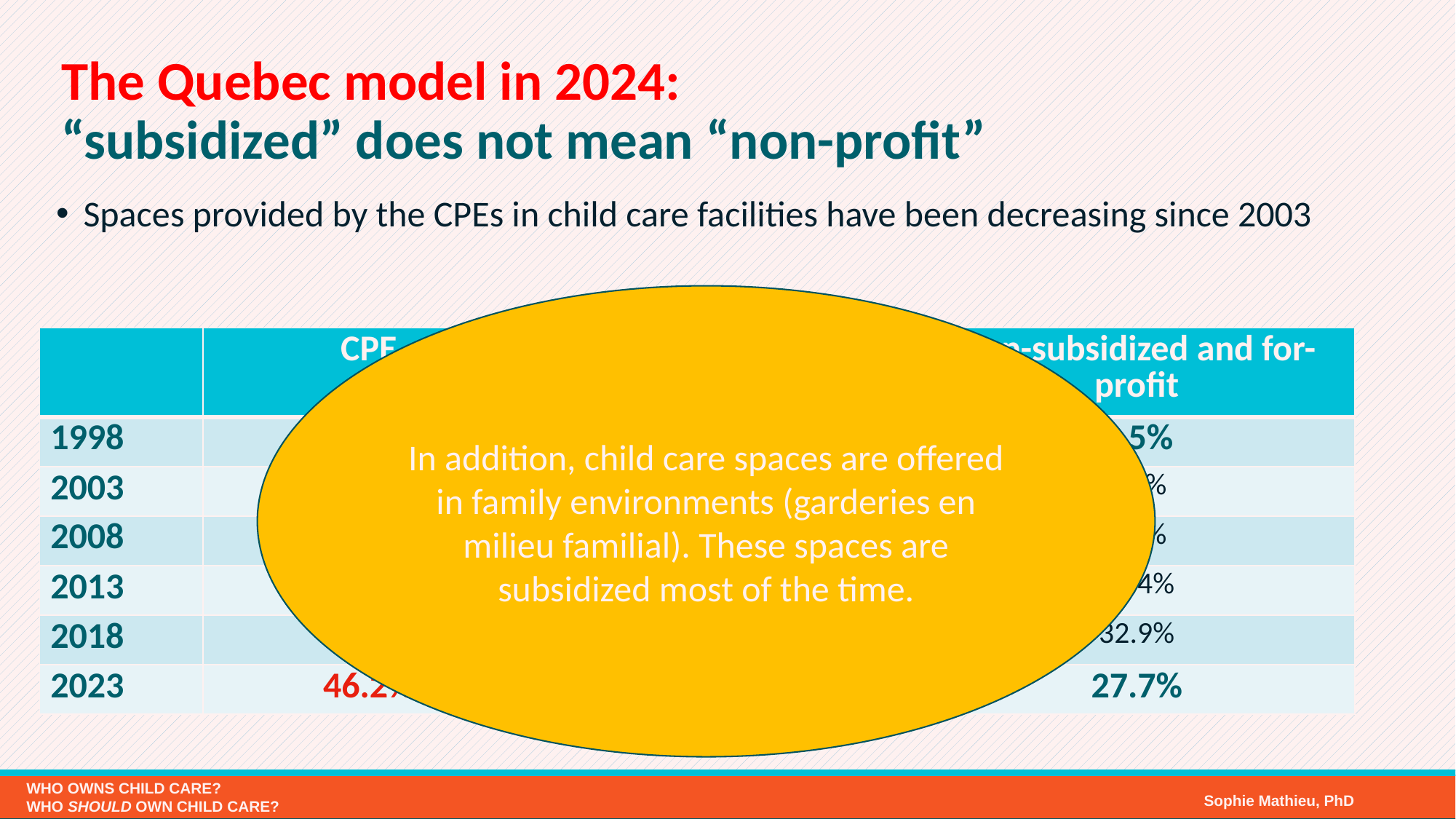

# The Quebec model in 2024: “subsidized” does not mean “non-profit”
Spaces provided by the CPEs in child care facilities have been decreasing since 2003

In addition, child care spaces are offered in family environments (garderies en milieu familial). These spaces are subsidized most of the time.
|  | CPE | Subsidized and for-profit | Non-subsidized and for-profit |
| --- | --- | --- | --- |
| 1998 | 60.9% | 38.5% | 0.5% |
| 2003 | 69.9% | 28.2% | 1.9% |
| 2008 | 62.2% | 30.0% | 5.7% |
| 2013 | 49.0% | 24.6% | 26.4% |
| 2018 | 45.0% | 22.1% | 32.9% |
| 2023 | 46.2% | 26.0% | 27.7% |